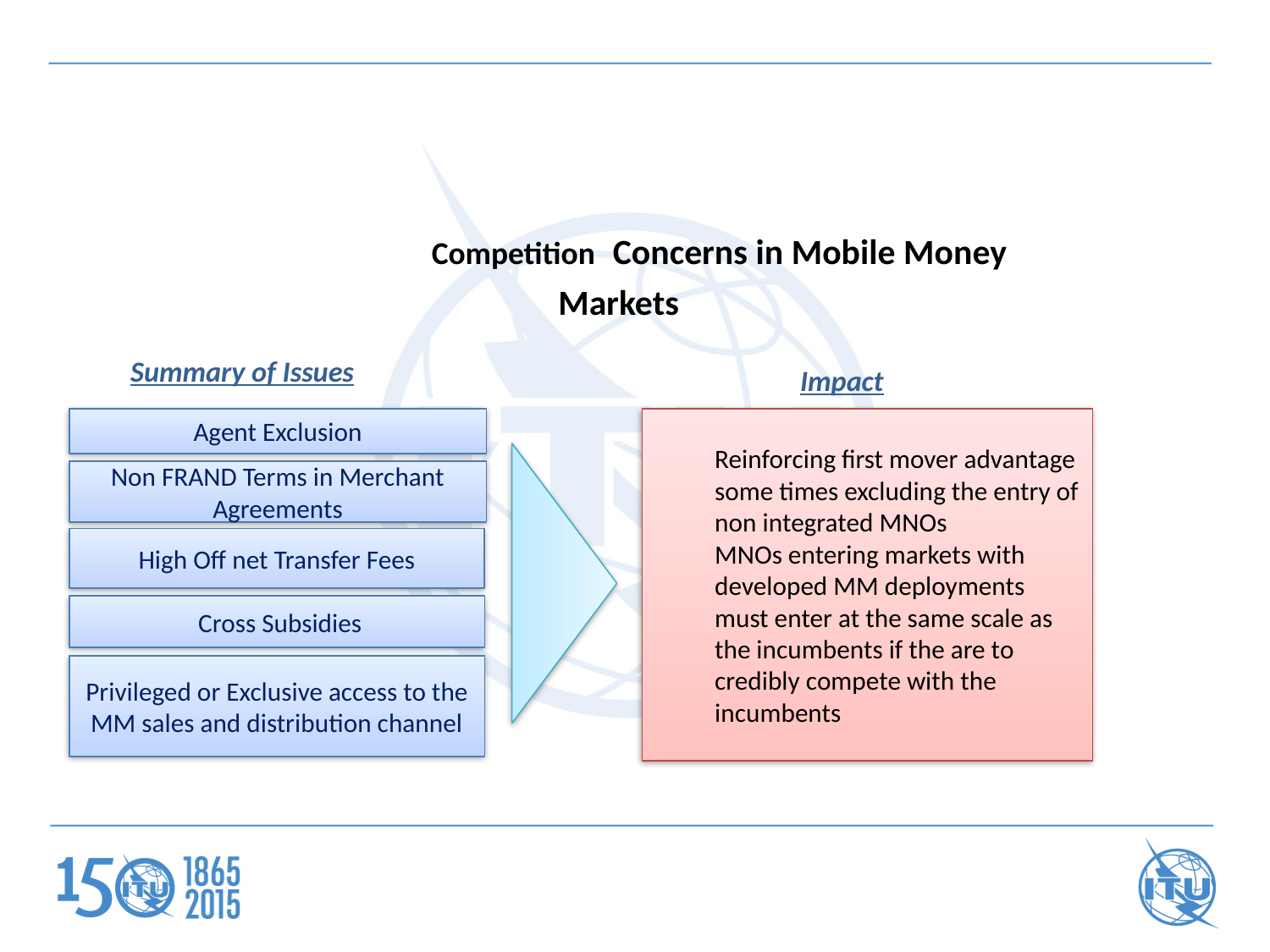

# Retail Competition Concerns in Mobile Money Markets
Summary of Issues
Impact
Reinforcing first mover advantage some times excluding the entry of non integrated MNOs
MNOs entering markets with developed MM deployments must enter at the same scale as the incumbents if the are to credibly compete with the incumbents
Agent Exclusion
Non FRAND Terms in Merchant Agreements
High Off net Transfer Fees

 Cross Subsidies
Privileged or Exclusive access to the MM sales and distribution channel